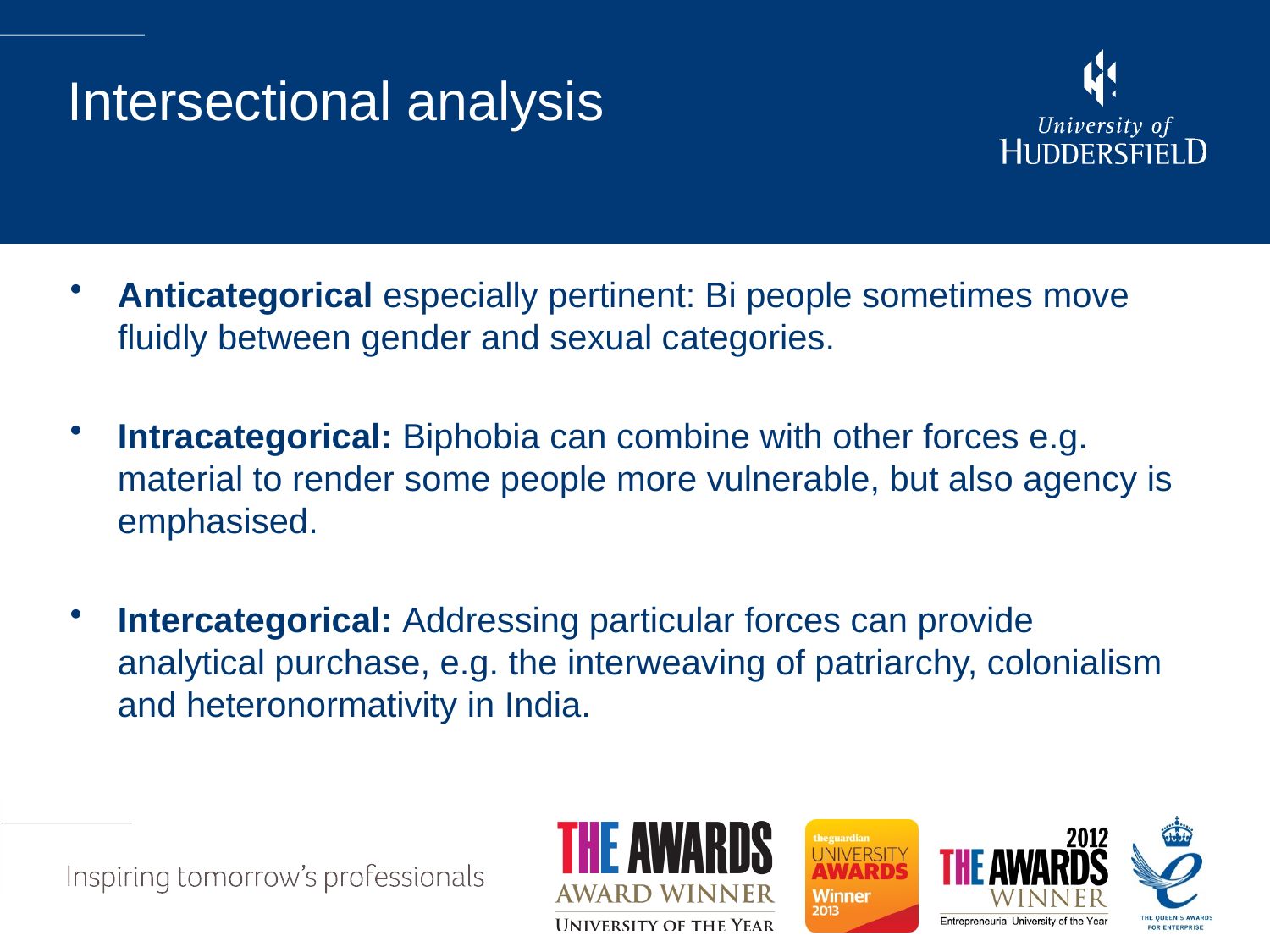

# Intersectional analysis
Anticategorical especially pertinent: Bi people sometimes move fluidly between gender and sexual categories.

Intracategorical: Biphobia can combine with other forces e.g. material to render some people more vulnerable, but also agency is emphasised.

Intercategorical: Addressing particular forces can provide analytical purchase, e.g. the interweaving of patriarchy, colonialism and heteronormativity in India.